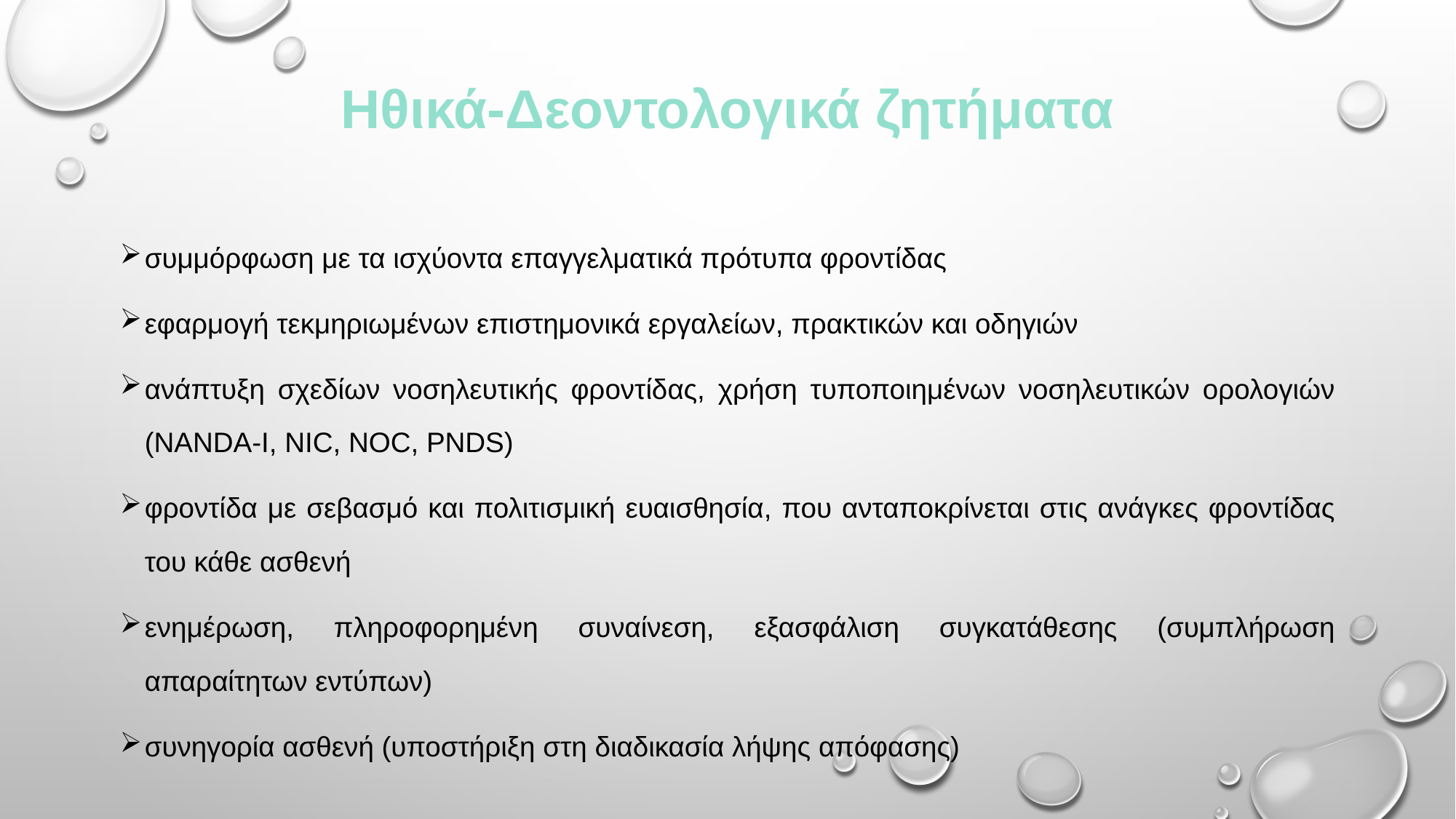

# Ηθικά-Δεοντολογικά ζητήματα
συμμόρφωση με τα ισχύοντα επαγγελματικά πρότυπα φροντίδας
εφαρμογή τεκμηριωμένων επιστημονικά εργαλείων, πρακτικών και οδηγιών
ανάπτυξη σχεδίων νοσηλευτικής φροντίδας, χρήση τυποποιημένων νοσηλευτικών ορολογιών (NANDA-I, NIC, NOC, PNDS)
φροντίδα με σεβασμό και πολιτισμική ευαισθησία, που ανταποκρίνεται στις ανάγκες φροντίδας του κάθε ασθενή
ενημέρωση, πληροφορημένη συναίνεση, εξασφάλιση συγκατάθεσης (συμπλήρωση απαραίτητων εντύπων)
συνηγορία ασθενή (υποστήριξη στη διαδικασία λήψης απόφασης)